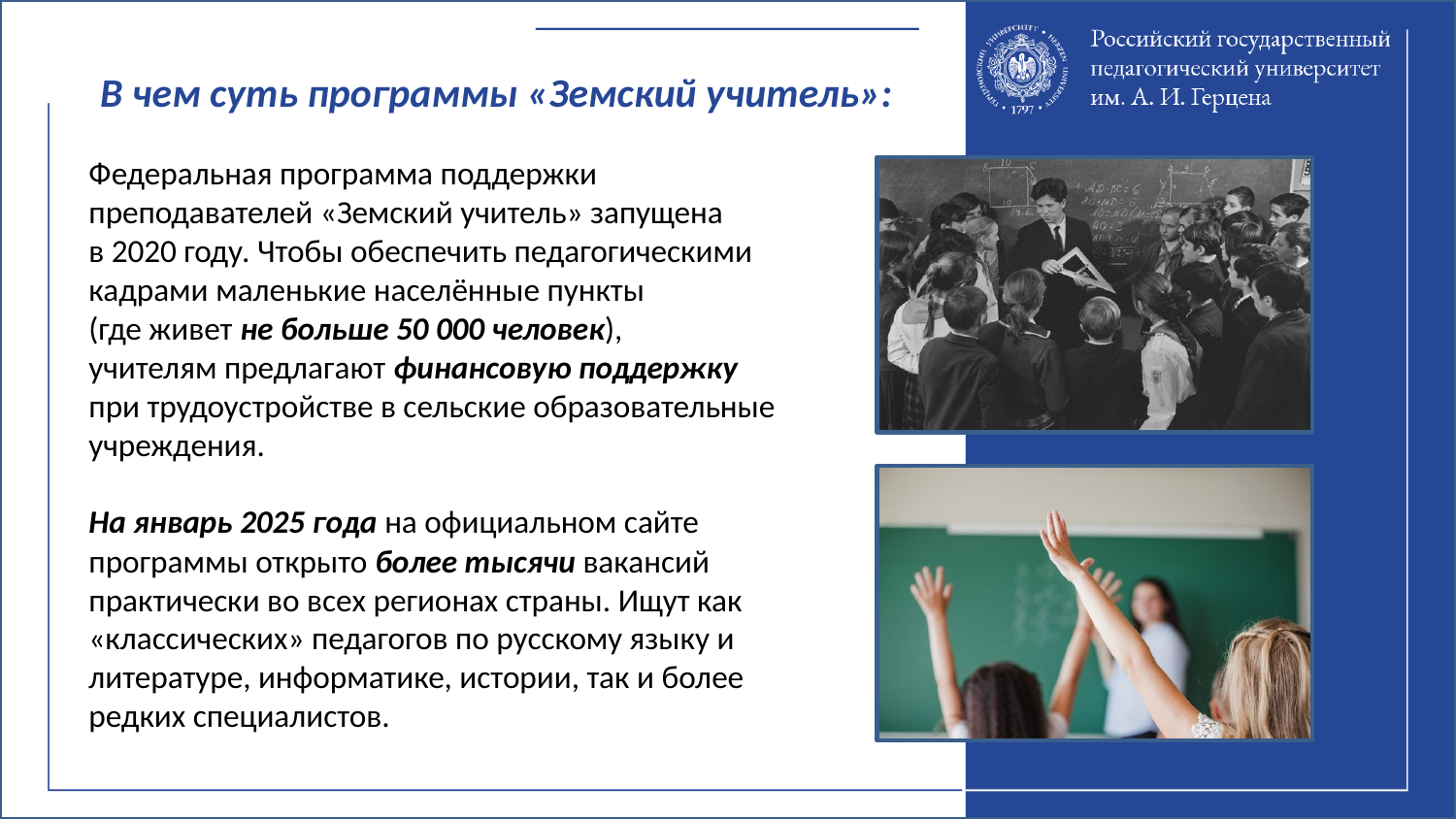

В чем суть программы «Земский учитель»:
Федеральная программа поддержки преподавателей «Земский учитель» запущена
в 2020 году. Чтобы обеспечить педагогическими кадрами маленькие населённые пункты
(где живет не больше 50 000 человек),
учителям предлагают финансовую поддержку
при трудоустройстве в сельские образовательные учреждения.

На январь 2025 года на официальном сайте программы открыто более тысячи вакансий практически во всех регионах страны. Ищут как «классических» педагогов по русскому языку и литературе, информатике, истории, так и более редких специалистов.